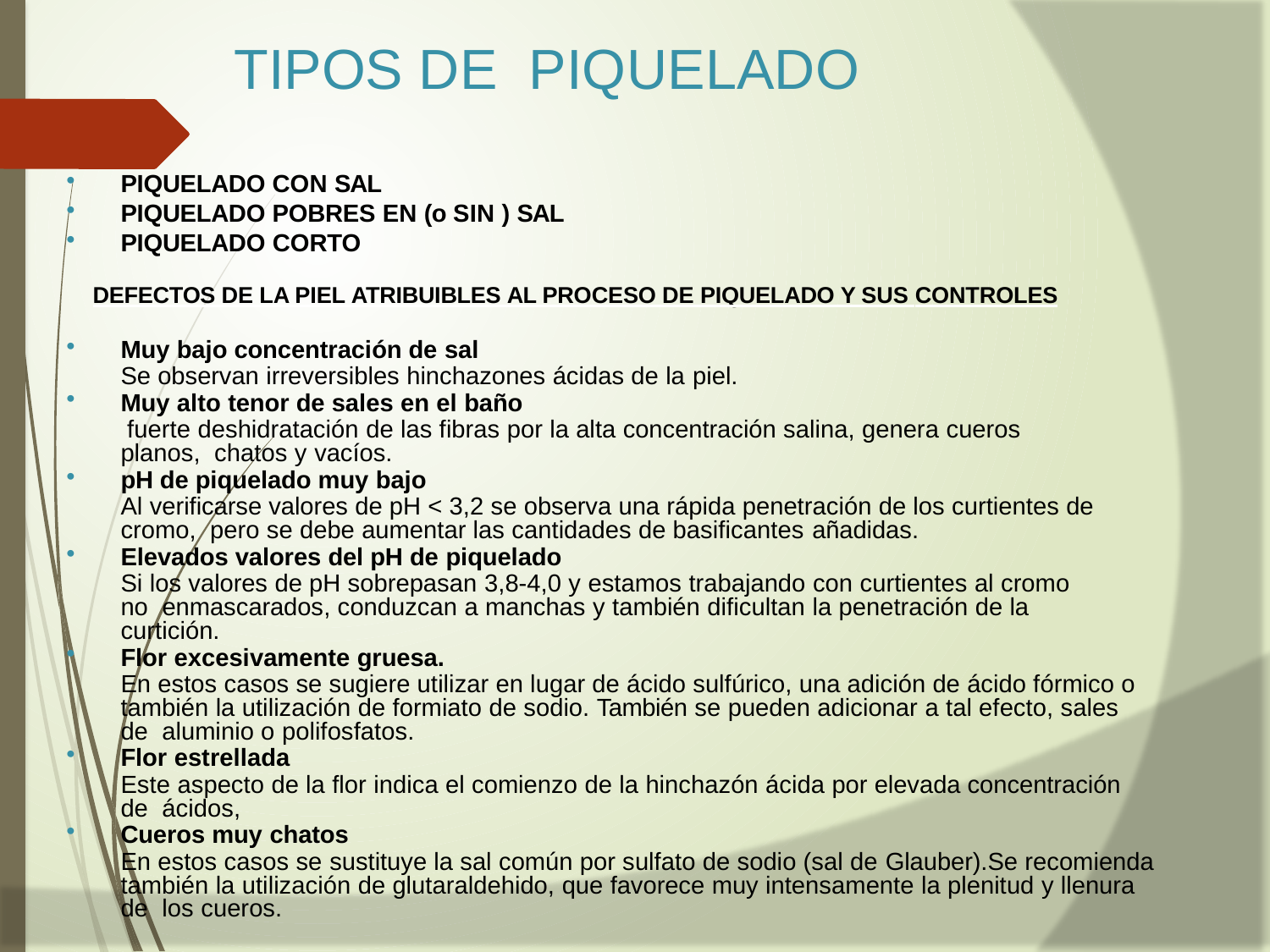

# TIPOS DE  PIQUELADO
PIQUELADO CON SAL
PIQUELADO POBRES EN (o SIN ) SAL
PIQUELADO CORTO
DEFECTOS DE LA PIEL ATRIBUIBLES AL PROCESO DE PIQUELADO Y SUS CONTROLES

Muy bajo concentración de sal
Se observan irreversibles hinchazones ácidas de la piel.
Muy alto tenor de sales en el baño
fuerte deshidratación de las fibras por la alta concentración salina, genera cueros planos,  chatos y vacíos.
pH de piquelado muy bajo
Al verificarse valores de pH < 3,2 se observa una rápida penetración de los curtientes de cromo,  pero se debe aumentar las cantidades de basificantes añadidas.
Elevados valores del pH de piquelado
Si los valores de pH sobrepasan 3,8-4,0 y estamos trabajando con curtientes al cromo no  enmascarados, conduzcan a manchas y también dificultan la penetración de la curtición.
Flor excesivamente gruesa.
En estos casos se sugiere utilizar en lugar de ácido sulfúrico, una adición de ácido fórmico o  también la utilización de formiato de sodio. También se pueden adicionar a tal efecto, sales de  aluminio o polifosfatos.
Flor estrellada
Este aspecto de la flor indica el comienzo de la hinchazón ácida por elevada concentración de  ácidos,
Cueros muy chatos
En estos casos se sustituye la sal común por sulfato de sodio (sal de Glauber).Se recomienda  también la utilización de glutaraldehido, que favorece muy intensamente la plenitud y llenura de  los cueros.